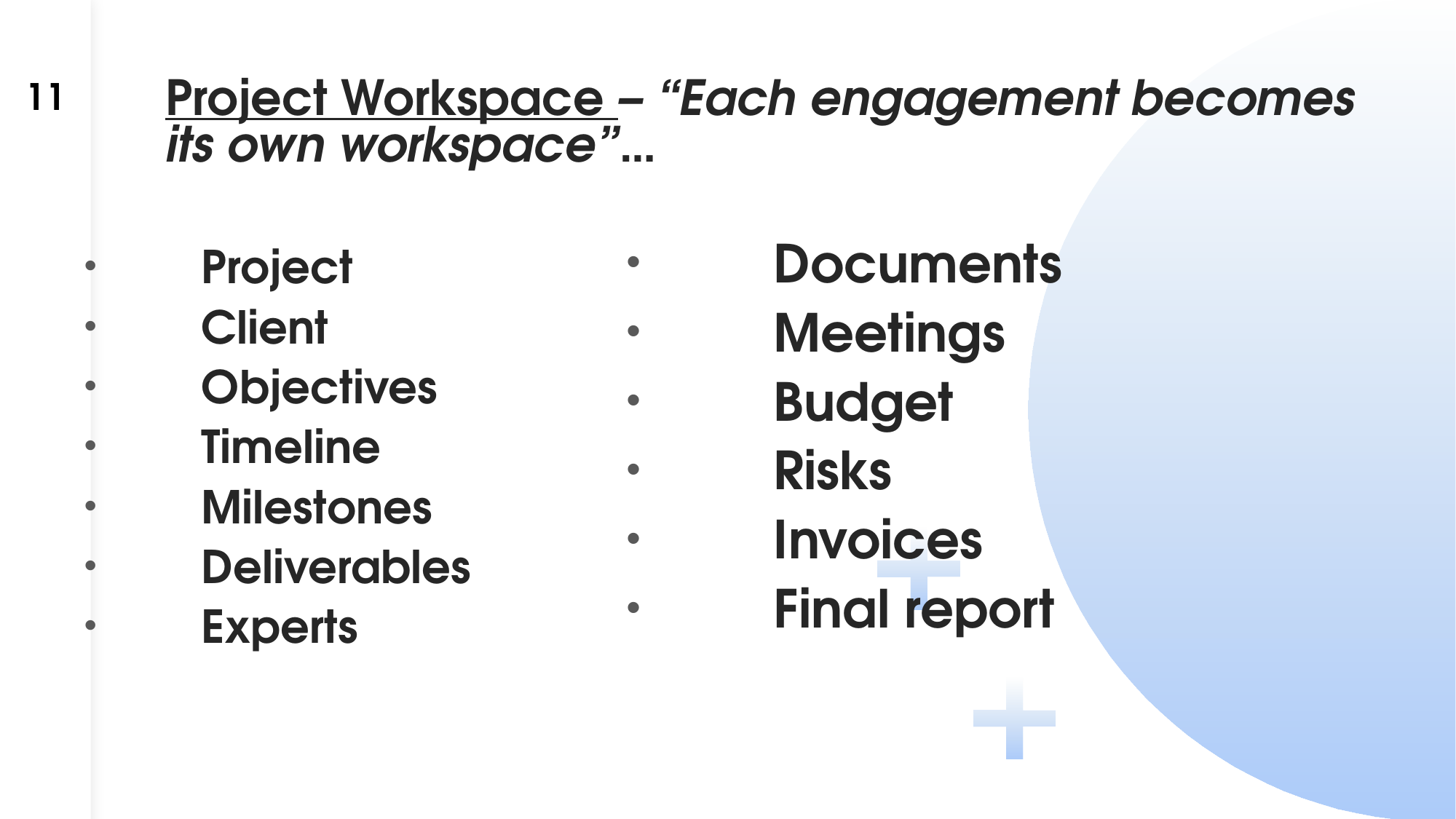

11
# Project Workspace – “Each engagement becomes its own workspace”…
Documents
Meetings
Budget
Risks
Invoices
Final report

Project
Client
Objectives
Timeline
Milestones
Deliverables
Experts